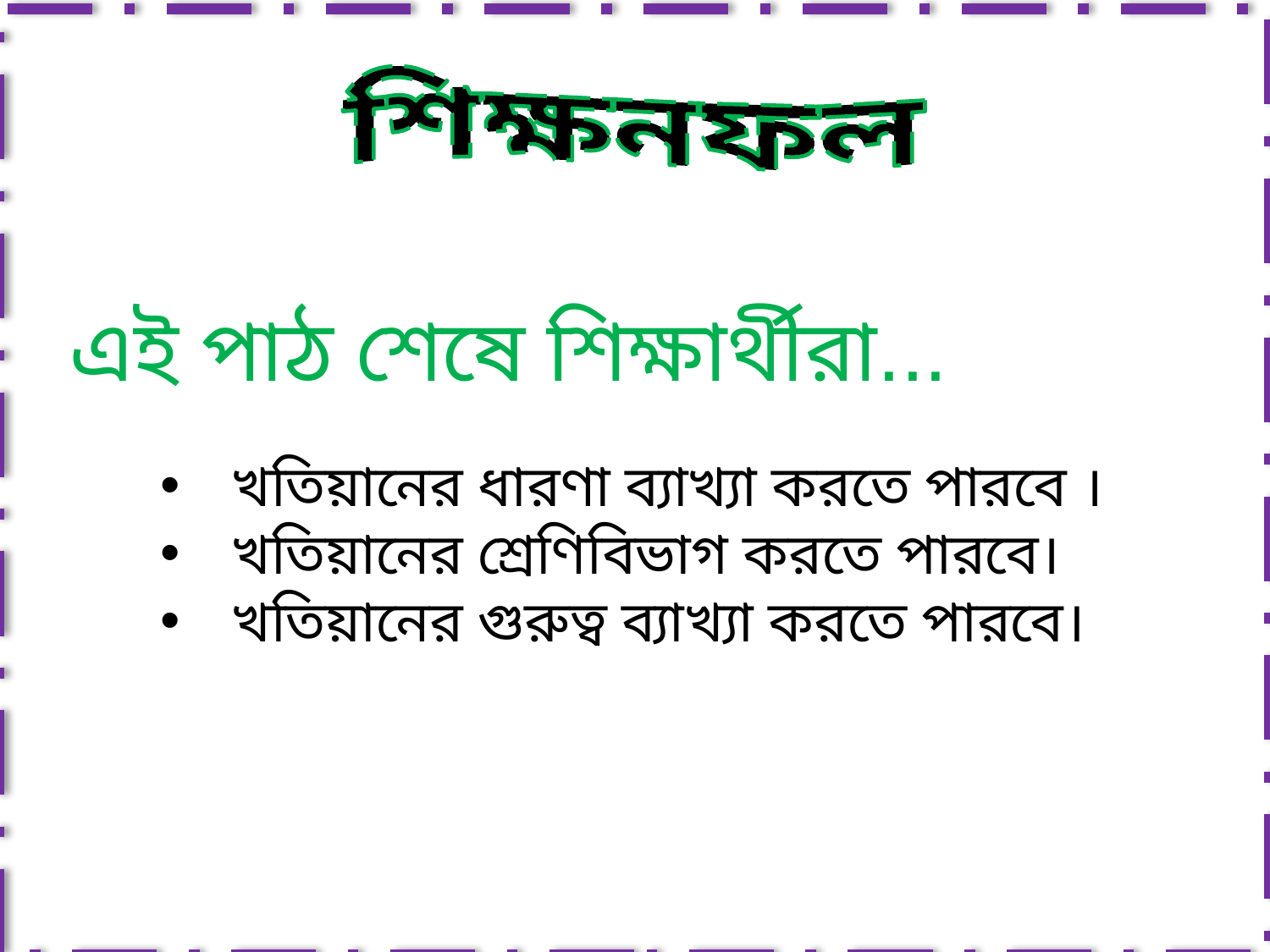

শিক্ষনফল
এই পাঠ শেষে শিক্ষার্থীরা...
খতিয়ানের ধারণা ব্যাখ্যা করতে পারবে ।
খতিয়ানের শ্রেণিবিভাগ করতে পারবে।
খতিয়ানের গুরুত্ব ব্যাখ্যা করতে পারবে।